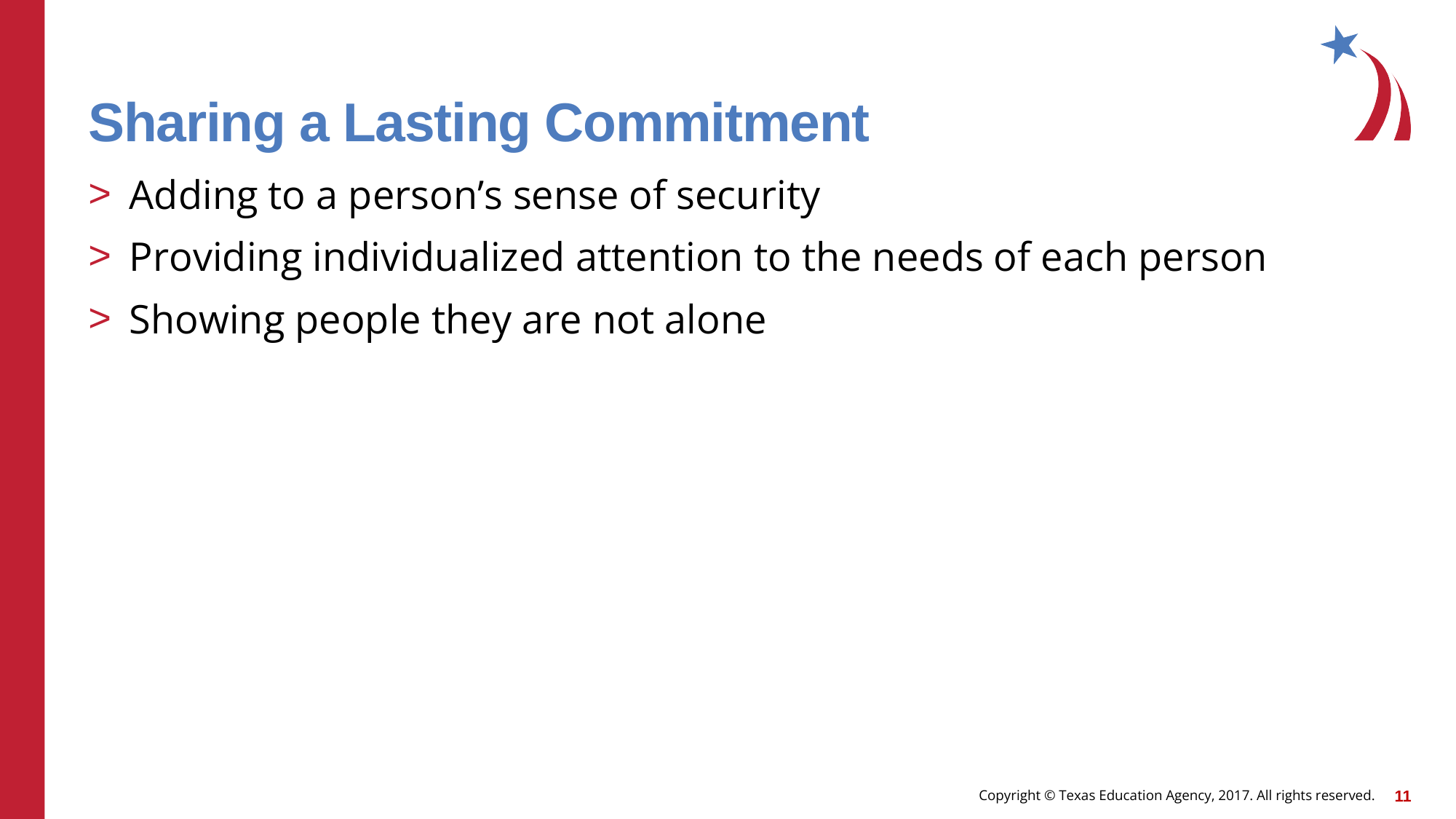

# Sharing a Lasting Commitment
Adding to a person’s sense of security
Providing individualized attention to the needs of each person
Showing people they are not alone